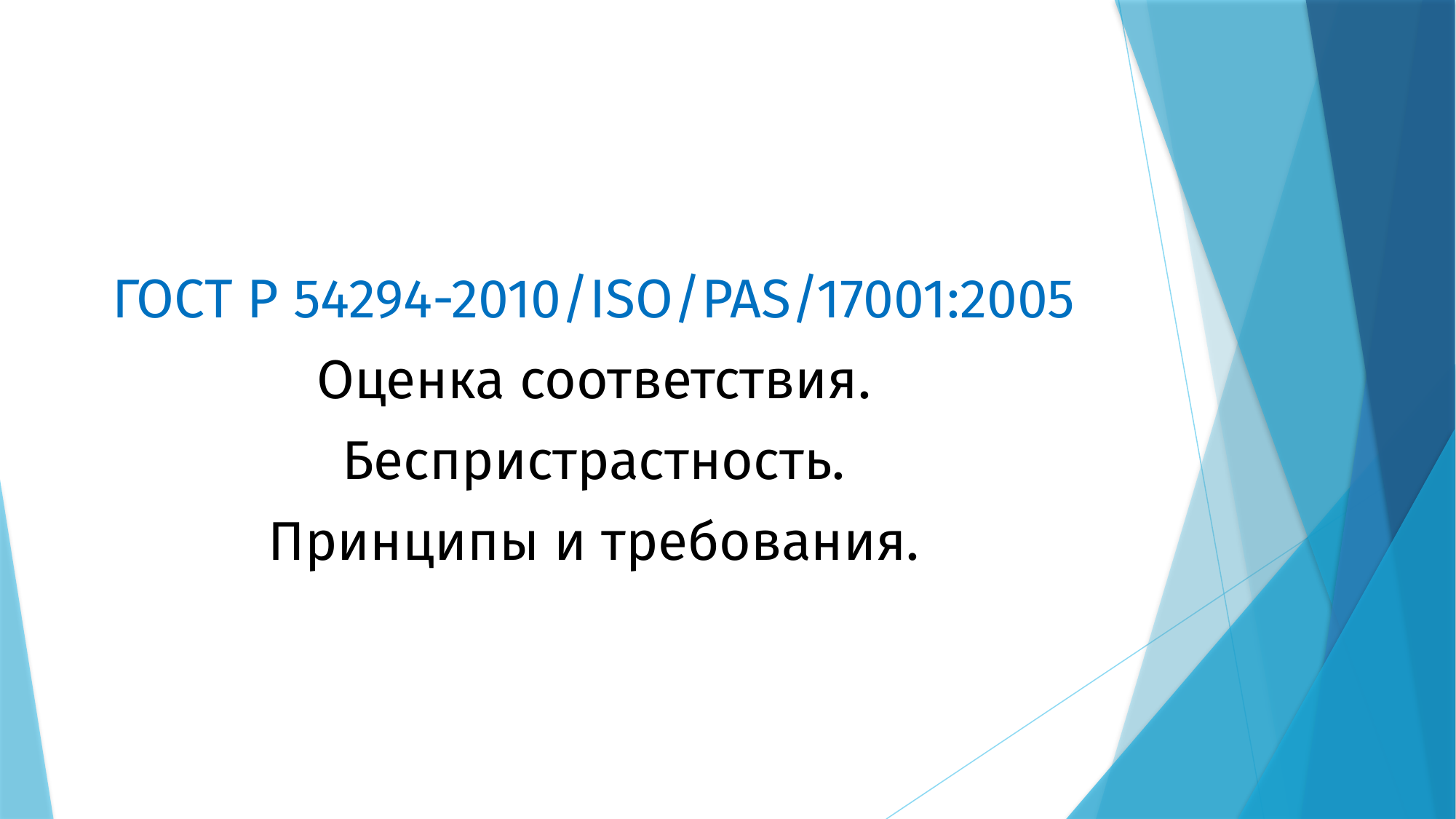

ГОСТ Р 54294-2010/ISO/PAS/17001:2005
Оценка соответствия.
Беспристрастность.
Принципы и требования.